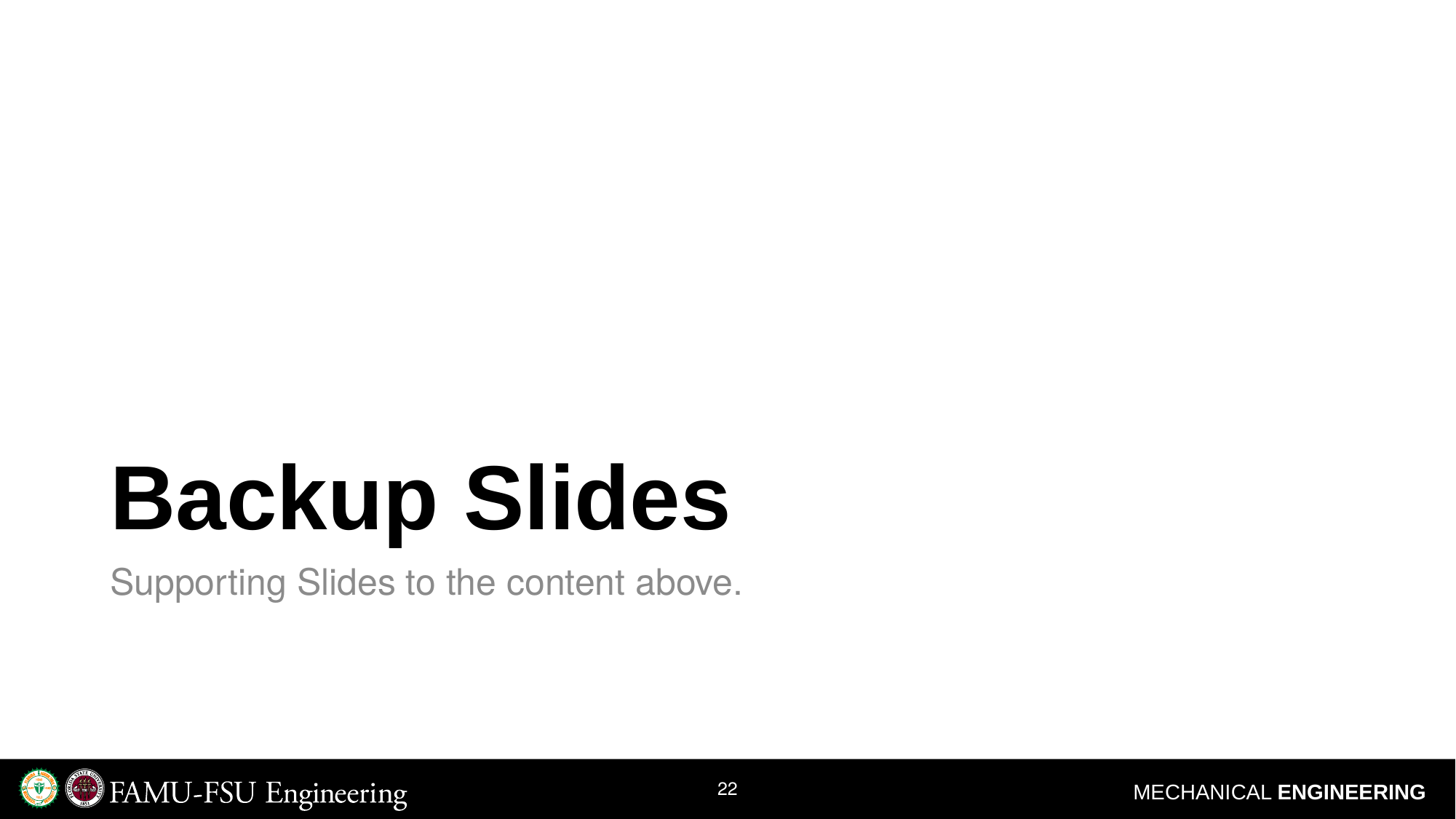

# Backup Slides
Supporting Slides to the content above.
22